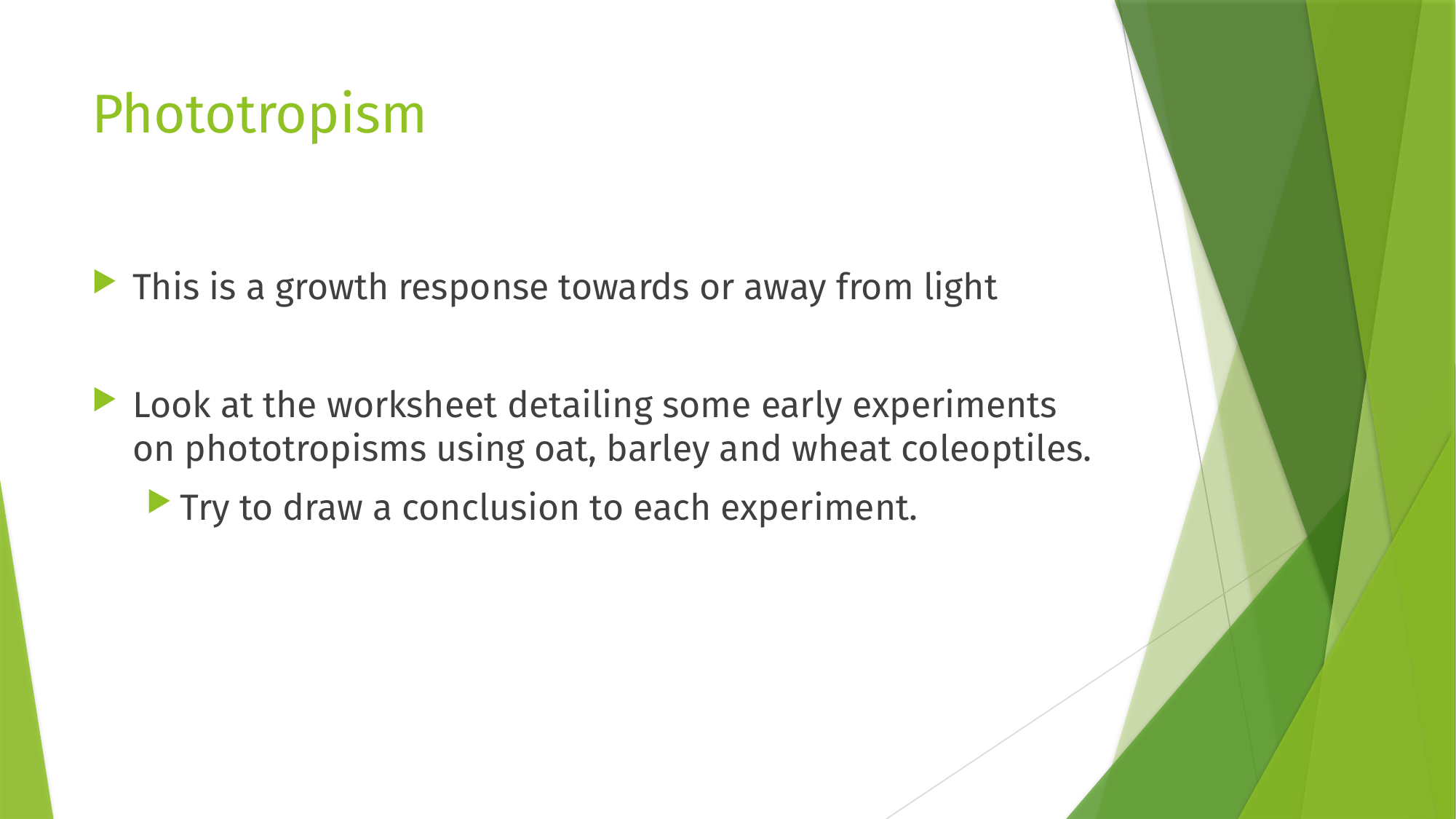

# Phototropism
This is a growth response towards or away from light

Look at the worksheet detailing some early experiments on phototropisms using oat, barley and wheat coleoptiles.
Try to draw a conclusion to each experiment.